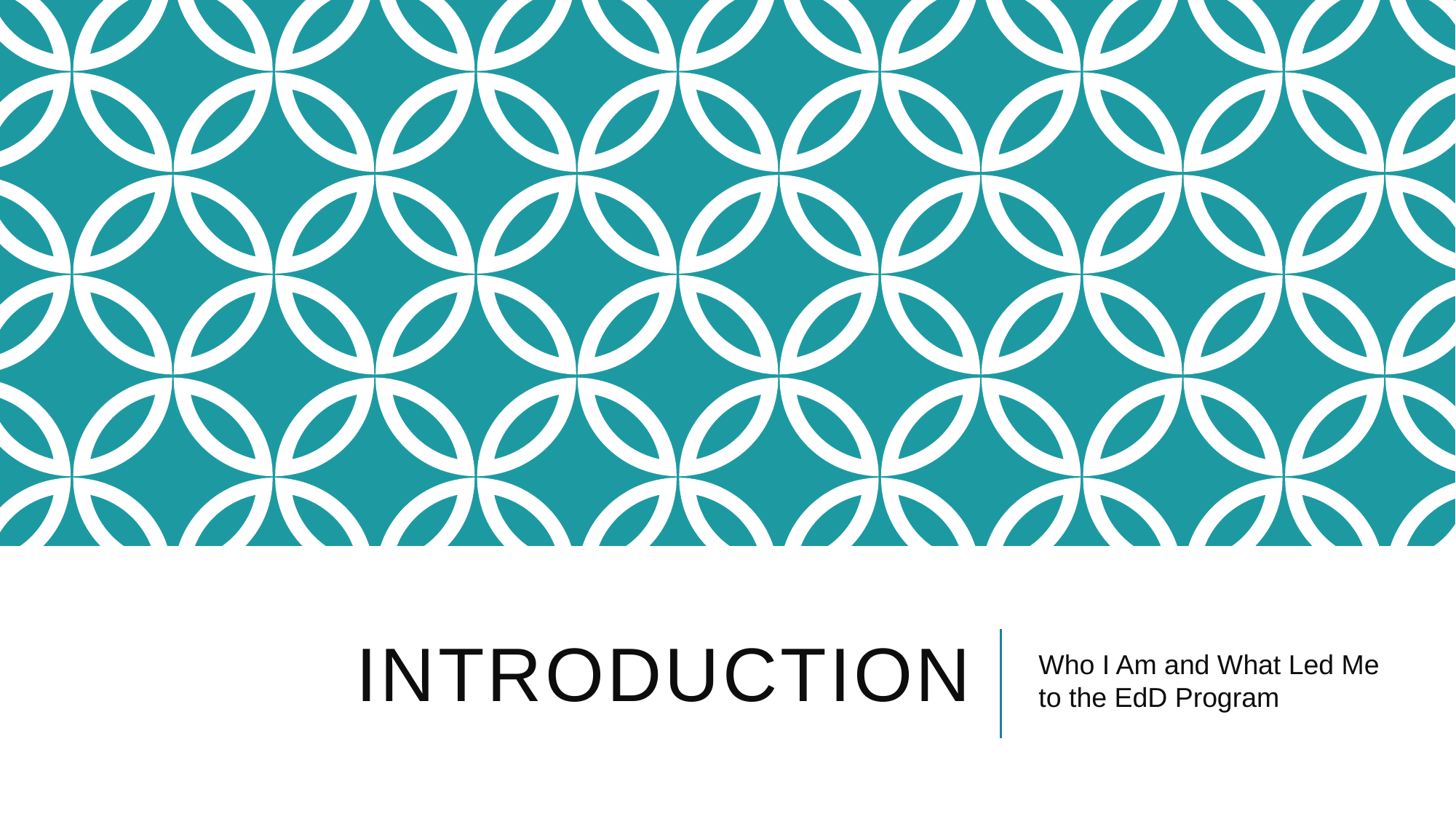

# Introduction
Who I Am and What Led Me to the EdD Program